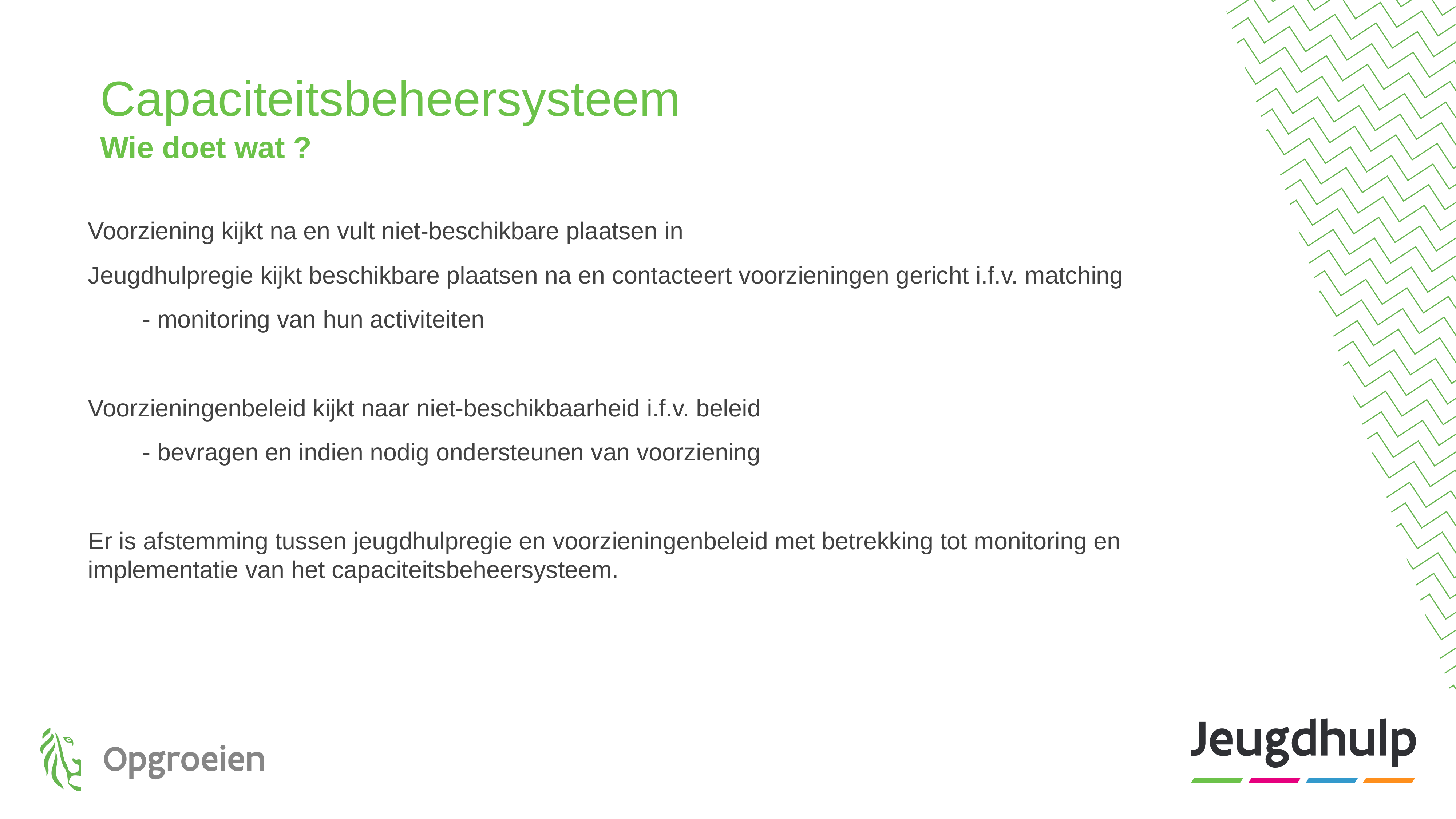

# Capaciteitsbeheersysteem
Wie doet wat ?
Voorziening kijkt na en vult niet-beschikbare plaatsen in
Jeugdhulpregie kijkt beschikbare plaatsen na en contacteert voorzieningen gericht i.f.v. matching
	- monitoring van hun activiteiten

Voorzieningenbeleid kijkt naar niet-beschikbaarheid i.f.v. beleid
	- bevragen en indien nodig ondersteunen van voorziening

Er is afstemming tussen jeugdhulpregie en voorzieningenbeleid met betrekking tot monitoring en implementatie van het capaciteitsbeheersysteem.